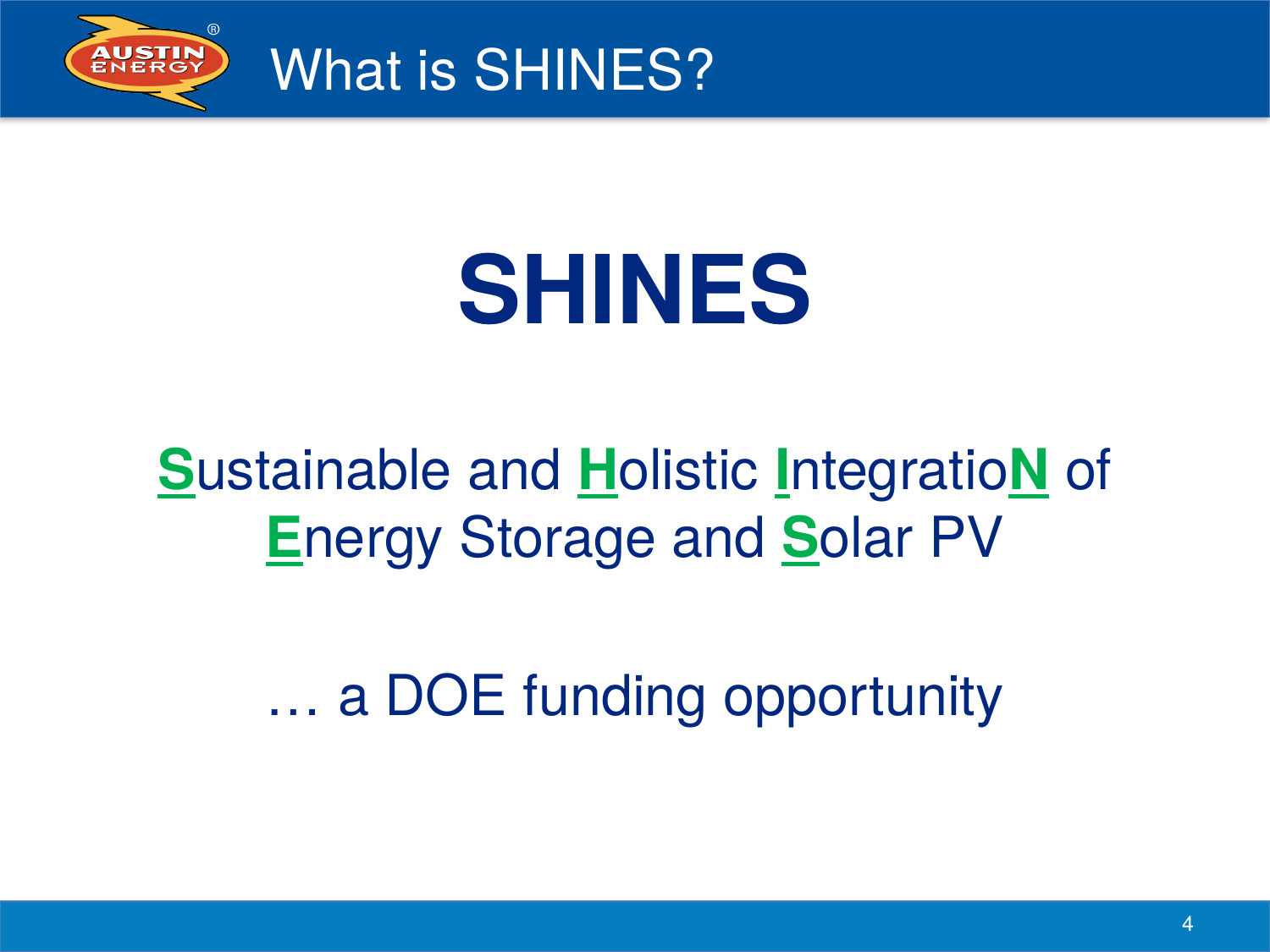

# What is SHINES?
SHINES

Sustainable and Holistic IntegratioN of Energy Storage and Solar PV

… a DOE funding opportunity
4